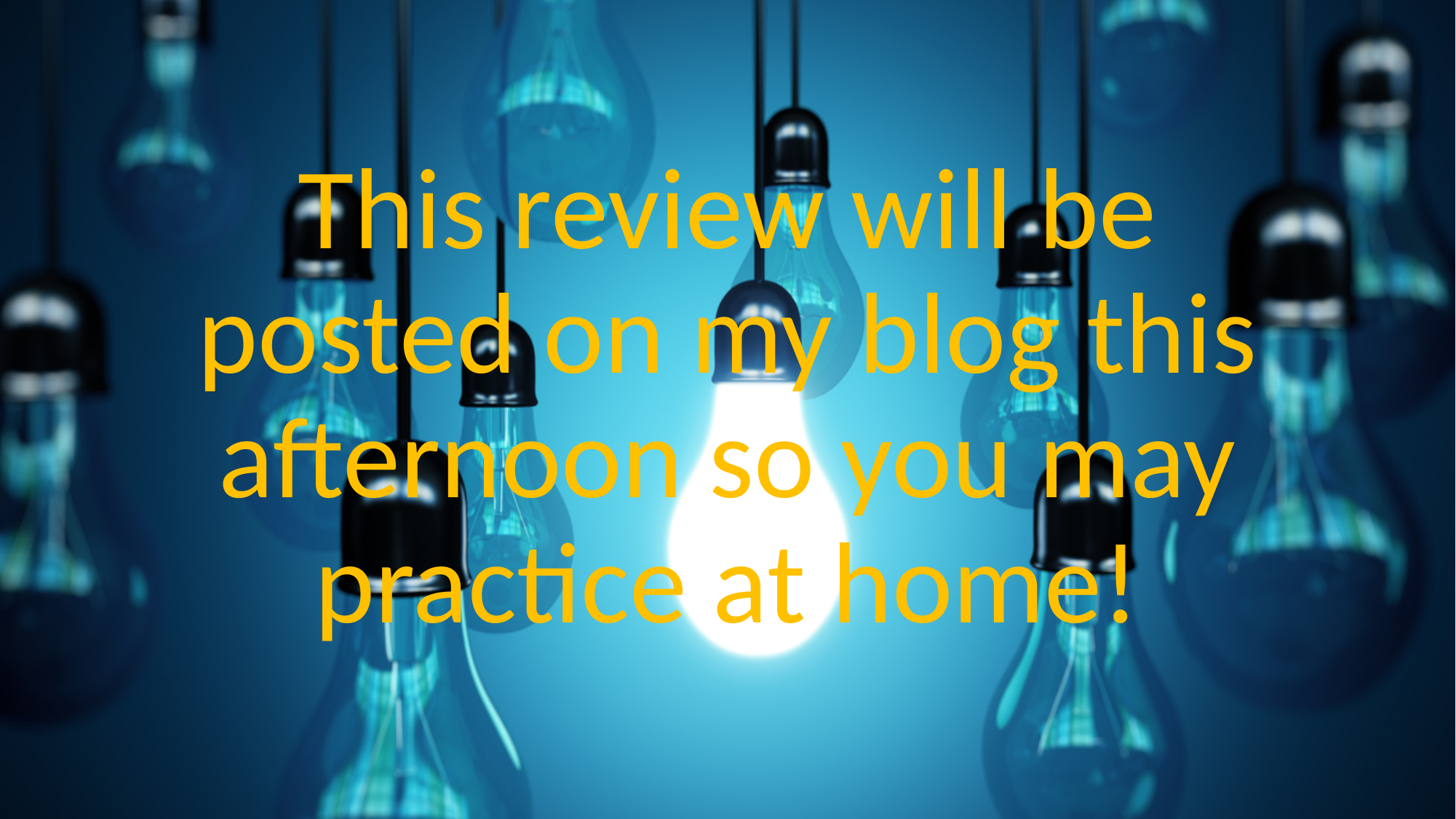

# This review will be posted on my blog this afternoon so you may practice at home!